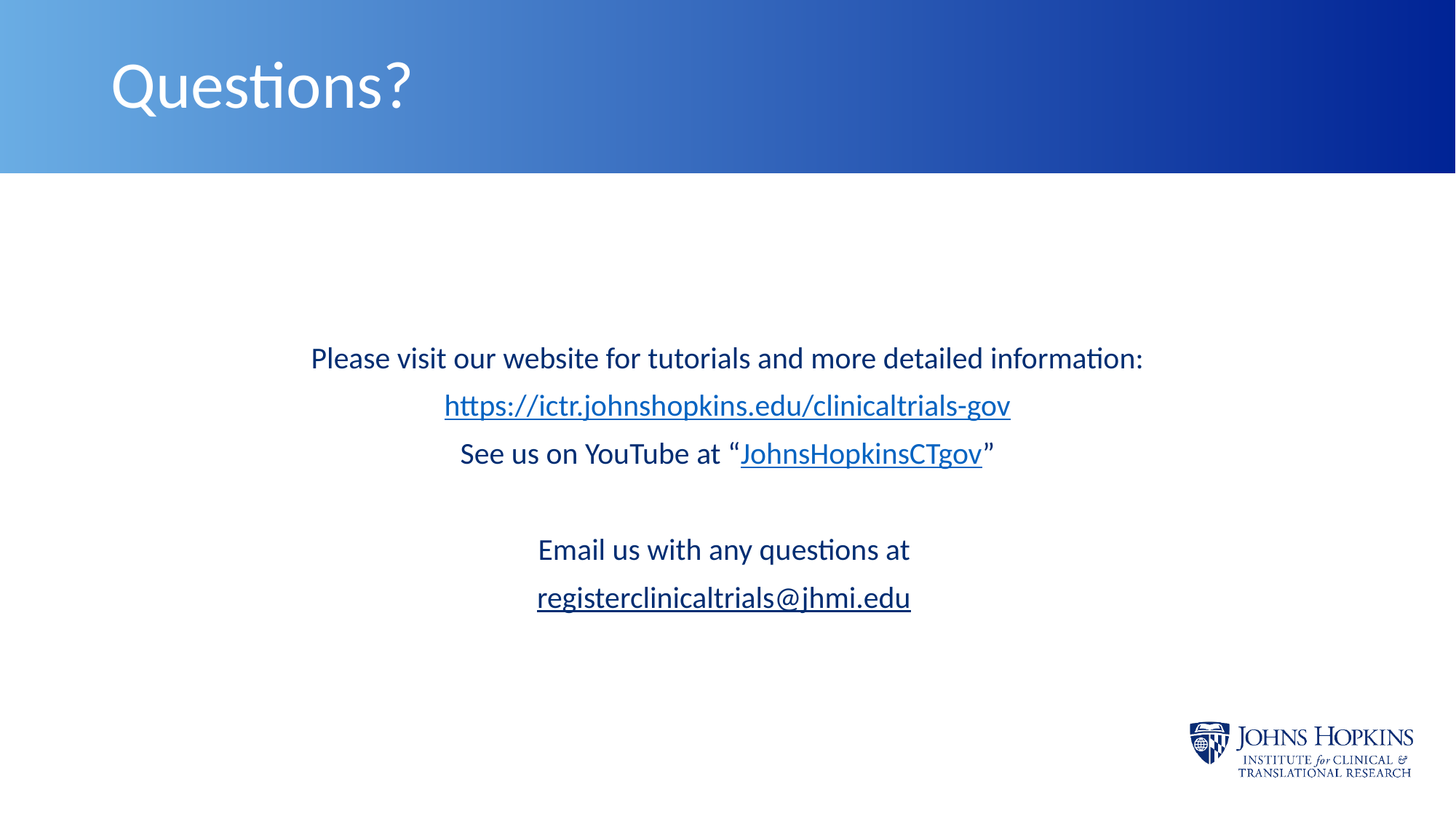

# Questions?
Please visit our website for tutorials and more detailed information:
https://ictr.johnshopkins.edu/clinicaltrials-gov
See us on YouTube at “JohnsHopkinsCTgov”

Email us with any questions at
registerclinicaltrials@jhmi.edu